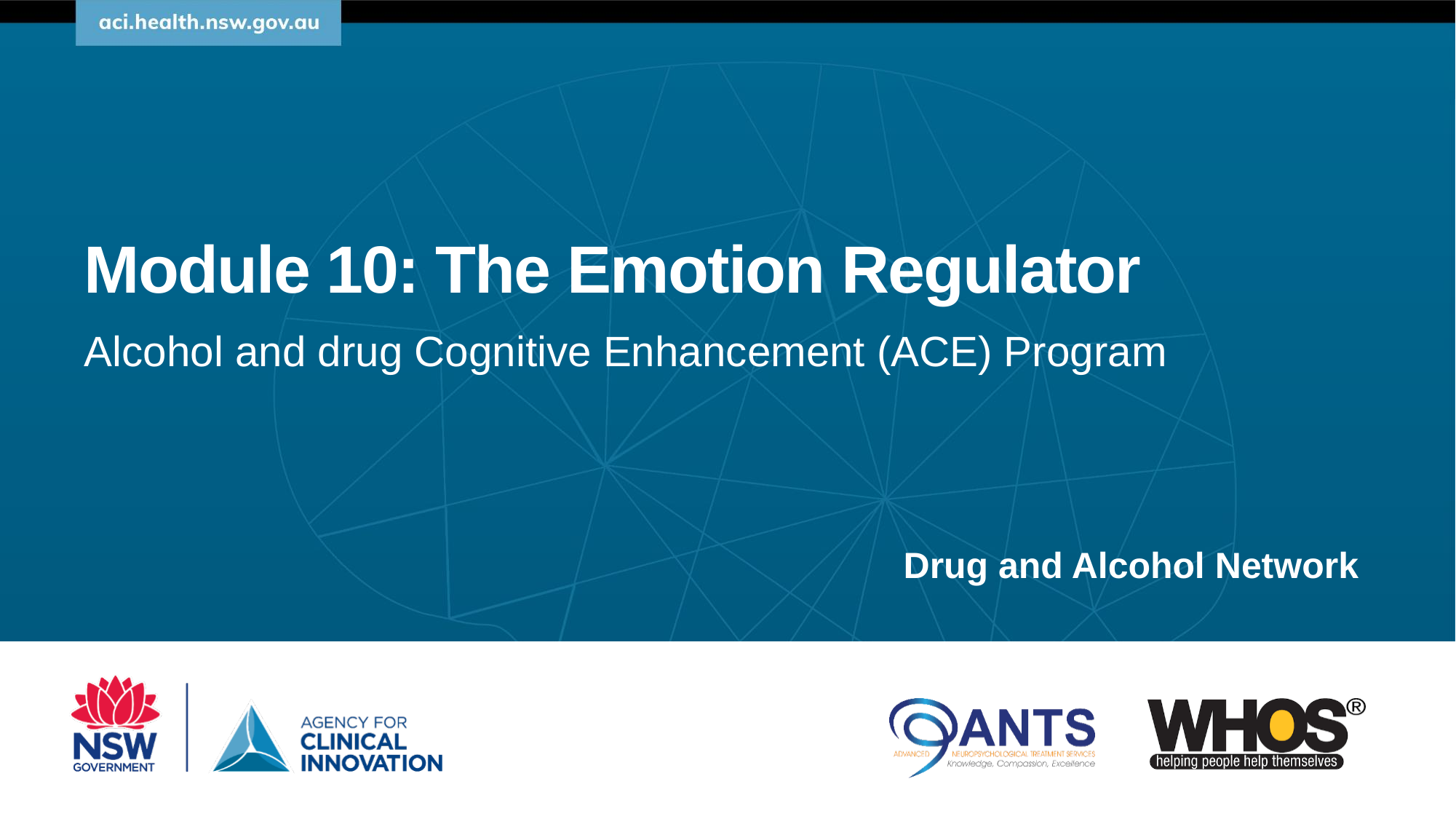

# Module 10: The Emotion Regulator
Alcohol and drug Cognitive Enhancement (ACE) Program

1